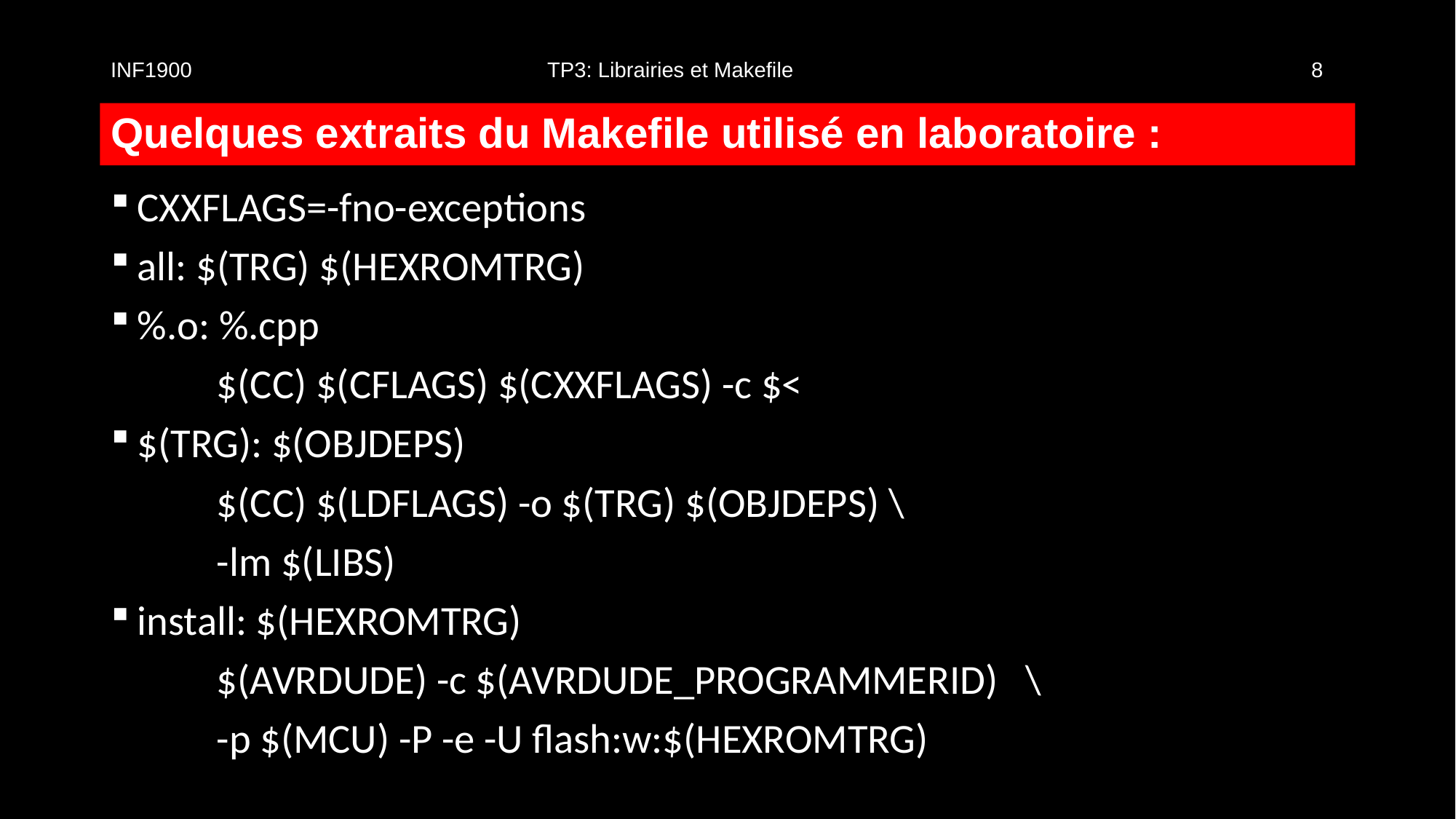

INF1900				TP3: Librairies et Makefile					8
# Quelques extraits du Makefile utilisé en laboratoire :
CXXFLAGS=-fno-exceptions
all: $(TRG) $(HEXROMTRG)
%.o: %.cpp
	$(CC) $(CFLAGS) $(CXXFLAGS) -c $<
$(TRG): $(OBJDEPS)
	$(CC) $(LDFLAGS) -o $(TRG) $(OBJDEPS) \
	-lm $(LIBS)
install: $(HEXROMTRG)
	$(AVRDUDE) -c $(AVRDUDE_PROGRAMMERID)   \
	-p $(MCU) -P -e -U flash:w:$(HEXROMTRG)